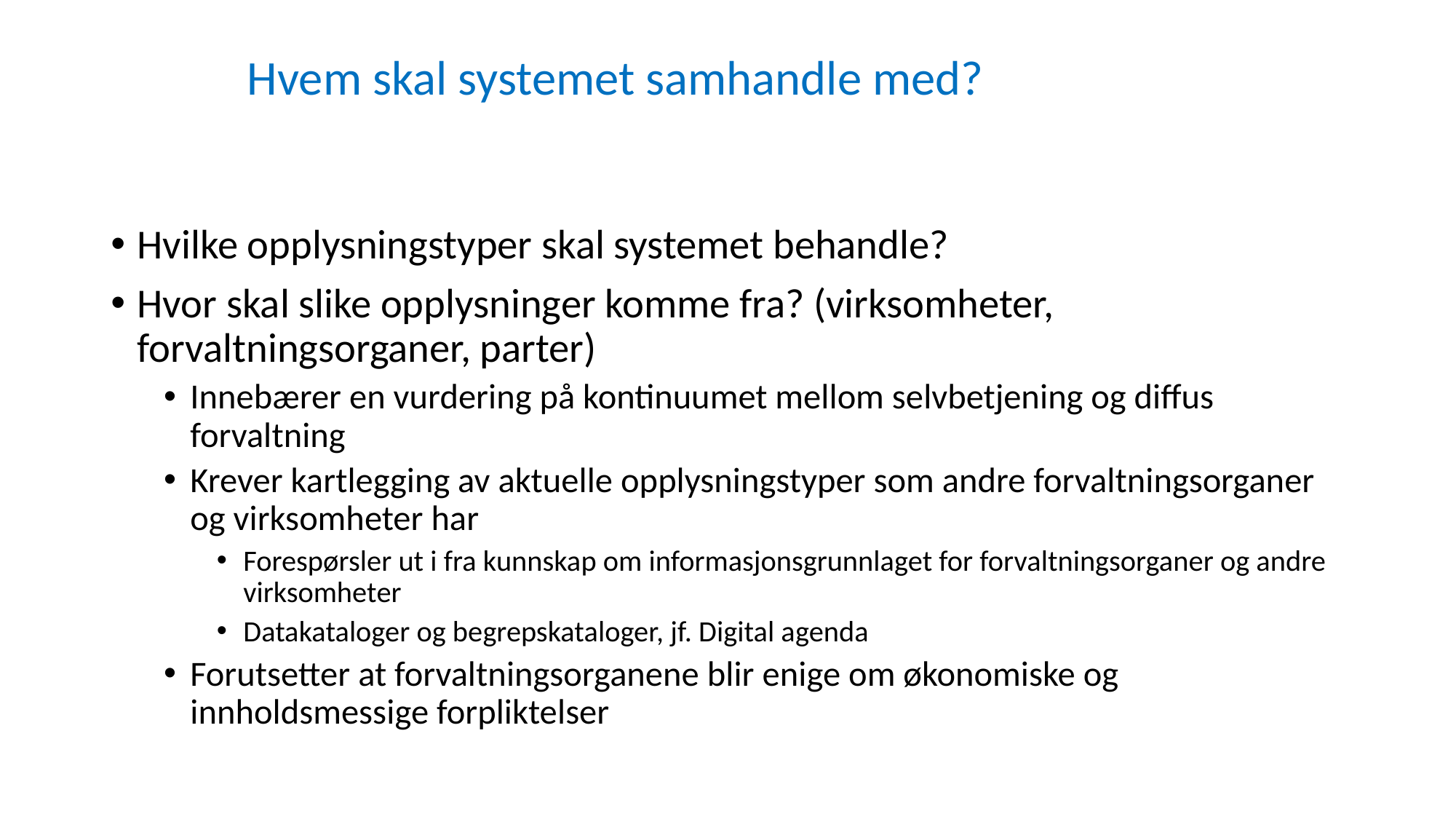

# Hvem skal systemet samhandle med?
Hvilke opplysningstyper skal systemet behandle?
Hvor skal slike opplysninger komme fra? (virksomheter, forvaltningsorganer, parter)
Innebærer en vurdering på kontinuumet mellom selvbetjening og diffus forvaltning
Krever kartlegging av aktuelle opplysningstyper som andre forvaltningsorganer og virksomheter har
Forespørsler ut i fra kunnskap om informasjonsgrunnlaget for forvaltningsorganer og andre virksomheter
Datakataloger og begrepskataloger, jf. Digital agenda
Forutsetter at forvaltningsorganene blir enige om økonomiske og innholdsmessige forpliktelser